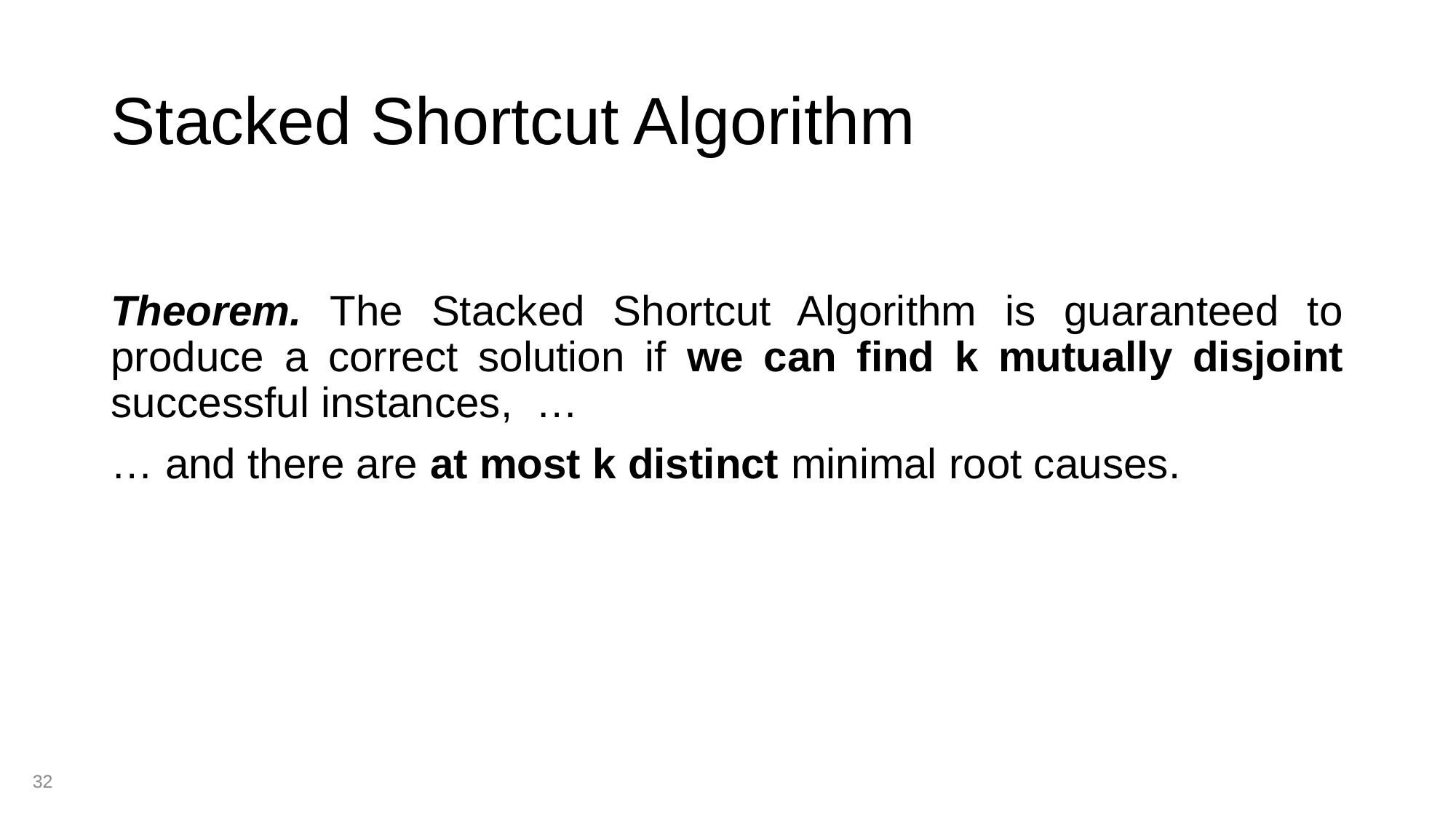

# Stacked Shortcut Algorithm

Theorem. The Stacked Shortcut Algorithm is guaranteed to produce a correct solution if we can find k mutually disjoint successful instances,  …
… and there are at most k distinct minimal root causes.

32